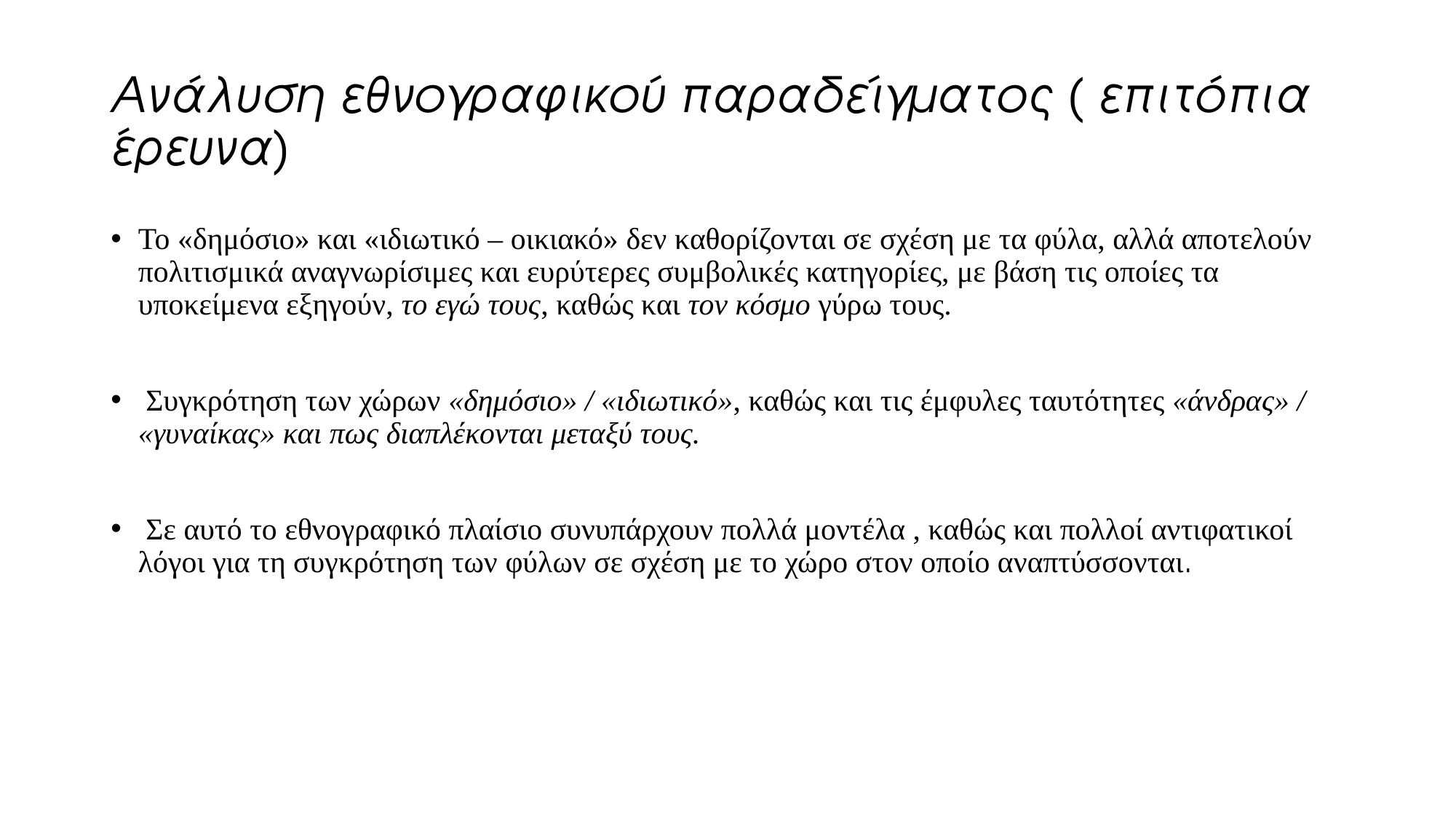

# Ανάλυση εθνογραφικού παραδείγματος ( επιτόπια έρευνα)
Το «δημόσιο» και «ιδιωτικό – οικιακό» δεν καθορίζονται σε σχέση με τα φύλα, αλλά αποτελούν πολιτισμικά αναγνωρίσιμες και ευρύτερες συμβολικές κατηγορίες, με βάση τις οποίες τα υποκείμενα εξηγούν, το εγώ τους, καθώς και τον κόσμο γύρω τους.

 Συγκρότηση των χώρων «δημόσιο» / «ιδιωτικό», καθώς και τις έμφυλες ταυτότητες «άνδρας» / «γυναίκας» και πως διαπλέκονται μεταξύ τους.

 Σε αυτό το εθνογραφικό πλαίσιο συνυπάρχουν πολλά μοντέλα , καθώς και πολλοί αντιφατικοί λόγοι για τη συγκρότηση των φύλων σε σχέση με το χώρο στον οποίο αναπτύσσονται.